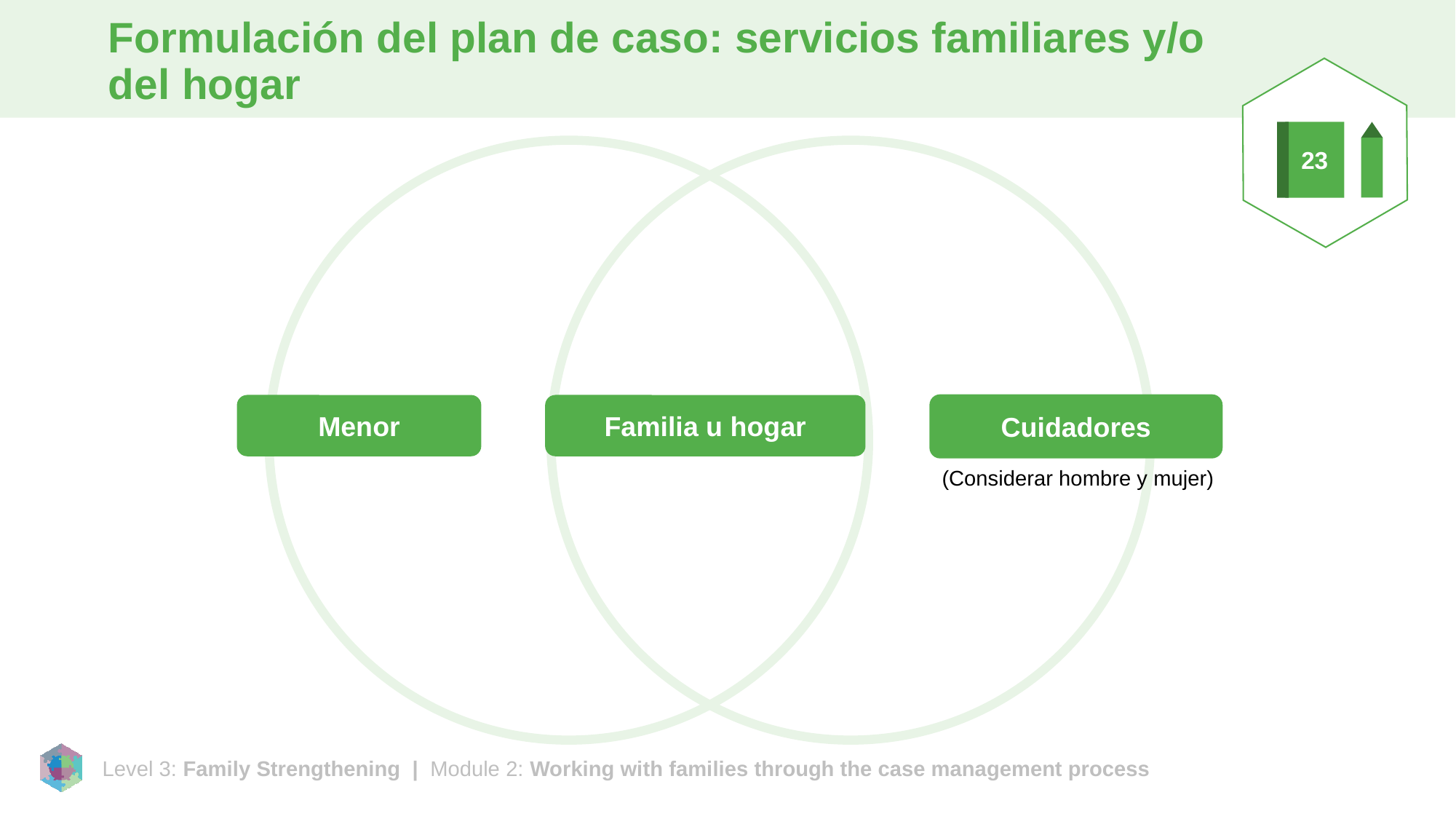

# Formulación del plan de caso: servicios familiares y/o del hogar

23

Cuidadores
Menor
Familia u hogar
(Considerar hombre y mujer)